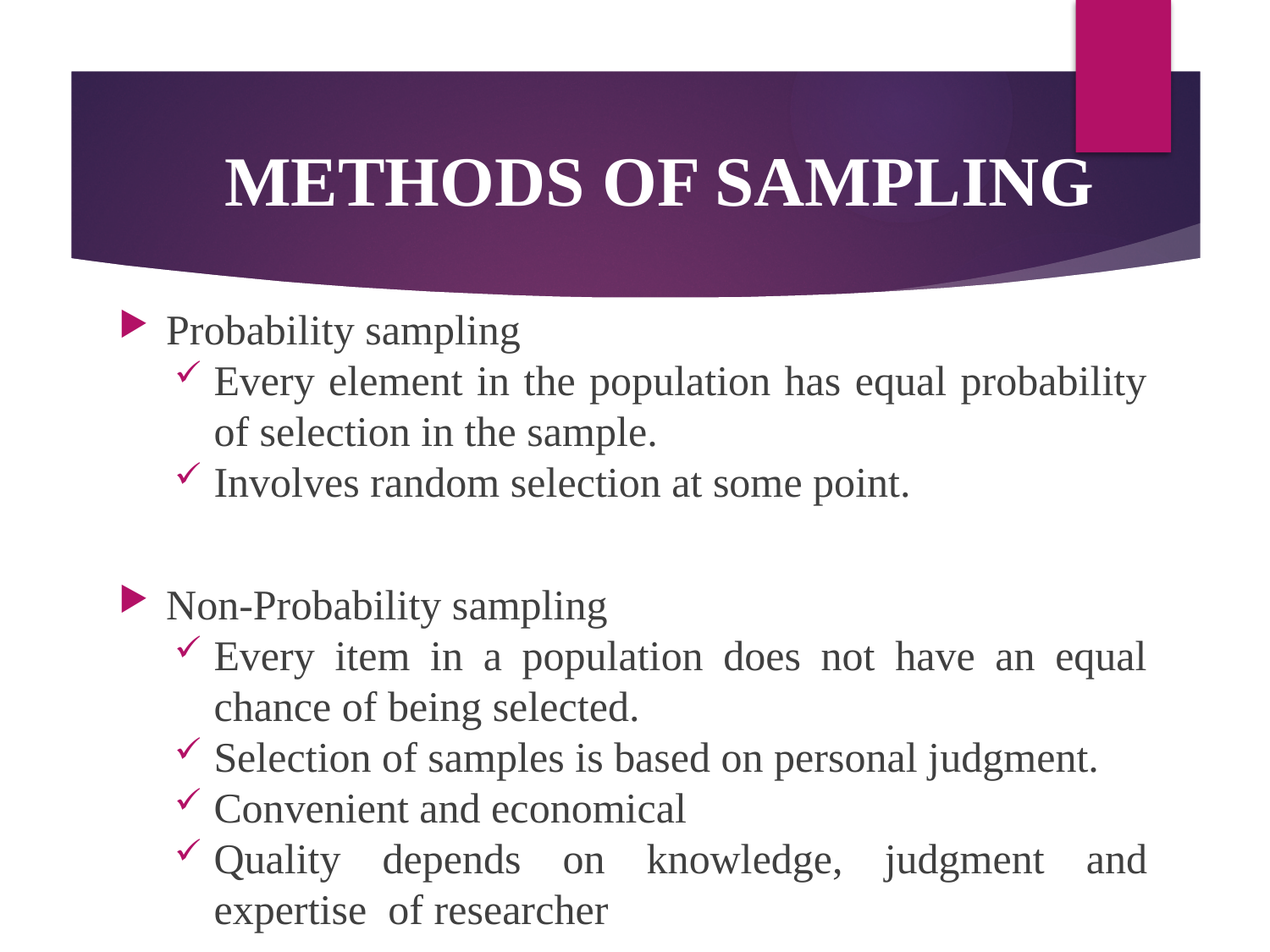

# METHODS OF SAMPLING
Probability sampling
Every element in the population has equal probability of selection in the sample.
Involves random selection at some point.

Non-Probability sampling
Every item in a population does not have an equal chance of being selected.
Selection of samples is based on personal judgment.
Convenient and economical
Quality depends on knowledge, judgment and expertise  of researcher